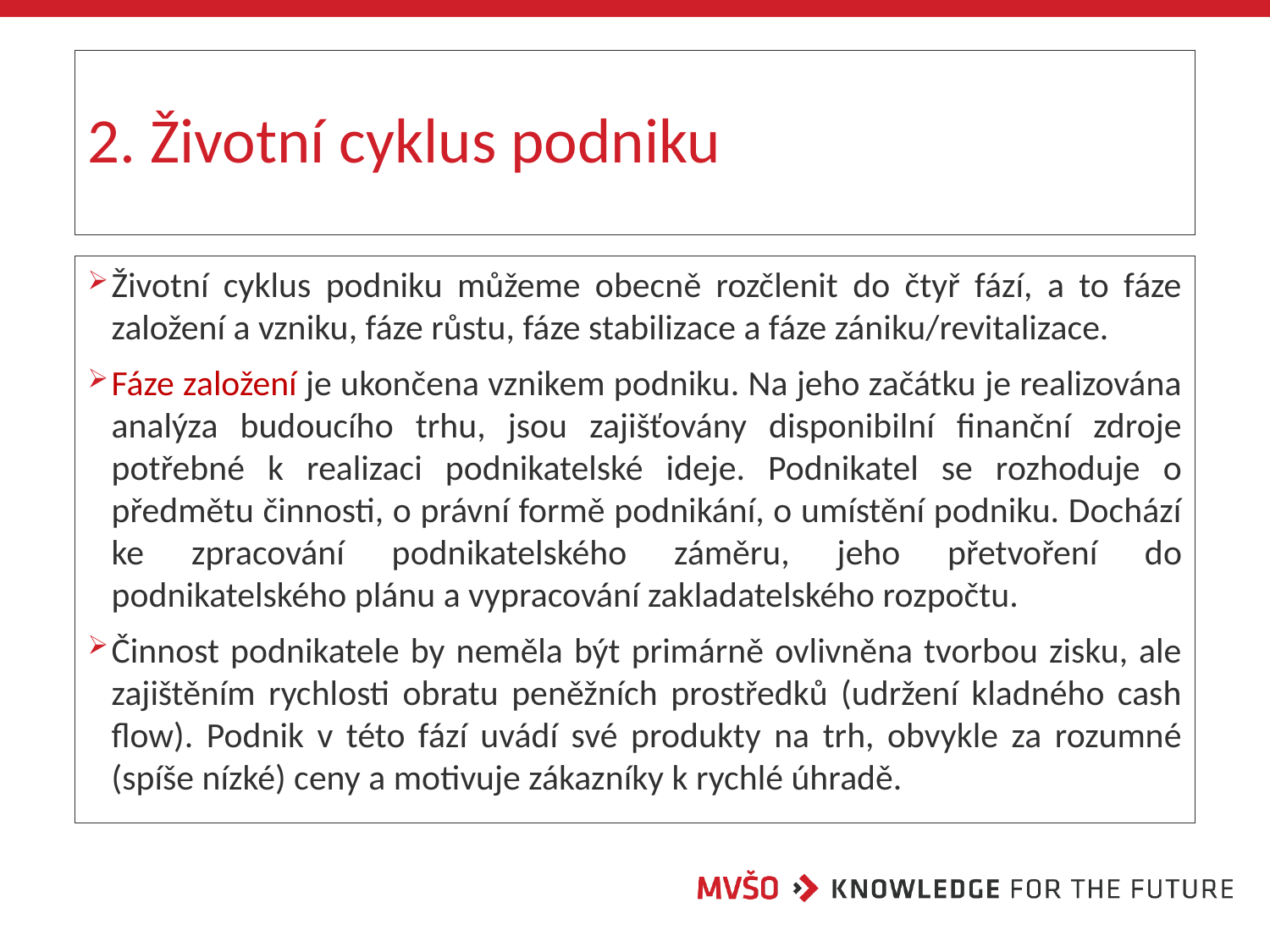

# 2. Životní cyklus podniku
Životní cyklus podniku můžeme obecně rozčlenit do čtyř fází, a to fáze založení a vzniku, fáze růstu, fáze stabilizace a fáze zániku/revitalizace.
Fáze založení je ukončena vznikem podniku. Na jeho začátku je realizována analýza budoucího trhu, jsou zajišťovány disponibilní finanční zdroje potřebné k realizaci podnikatelské ideje. Podnikatel se rozhoduje o předmětu činnosti, o právní formě podnikání, o umístění podniku. Dochází ke zpracování podnikatelského záměru, jeho přetvoření do podnikatelského plánu a vypracování zakladatelského rozpočtu.
Činnost podnikatele by neměla být primárně ovlivněna tvorbou zisku, ale zajištěním rychlosti obratu peněžních prostředků (udržení kladného cash flow). Podnik v této fází uvádí své produkty na trh, obvykle za rozumné (spíše nízké) ceny a motivuje zákazníky k rychlé úhradě.